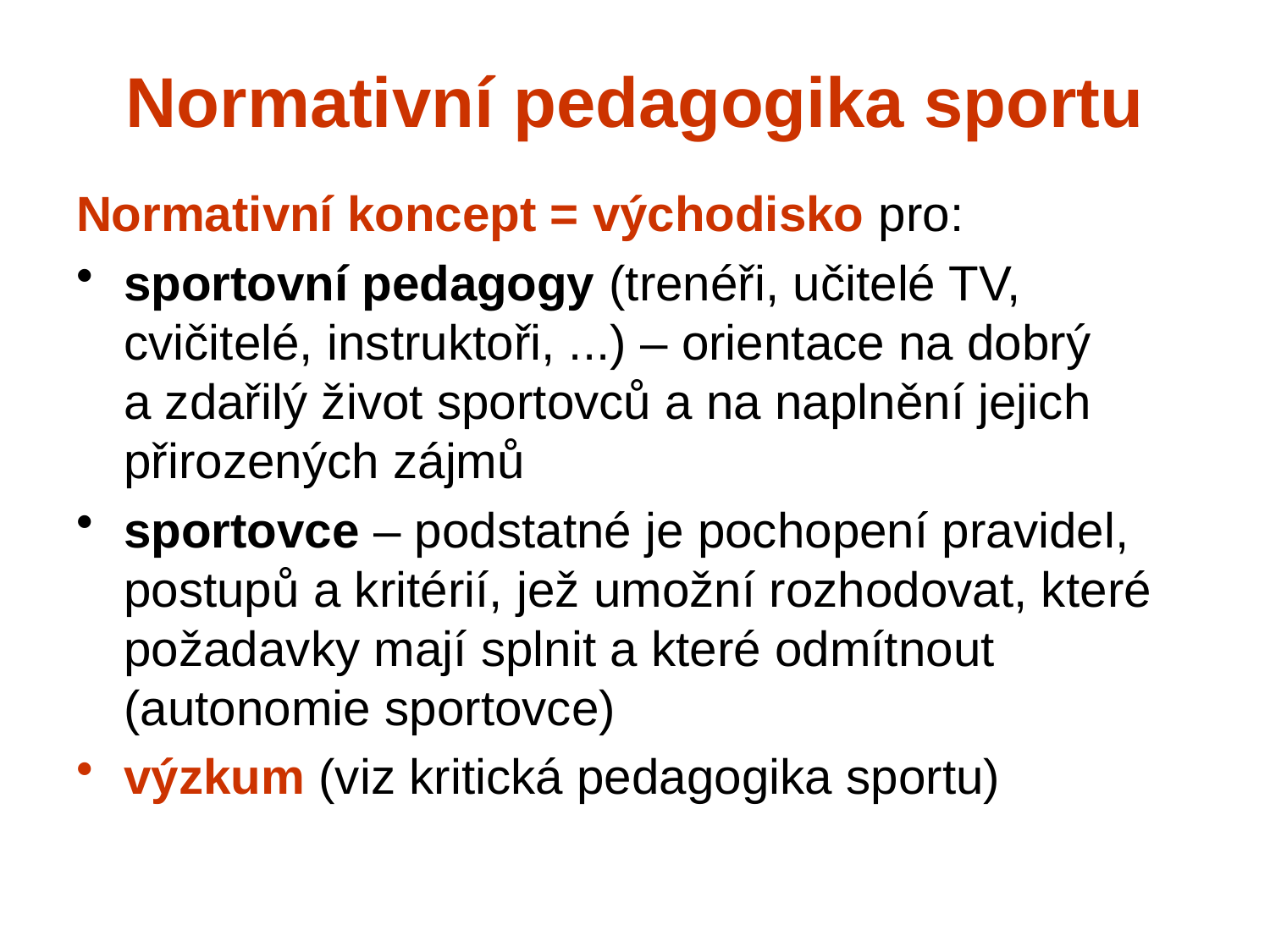

# Normativní pedagogika sportu
Normativní koncept = východisko pro:
sportovní pedagogy (trenéři, učitelé TV, cvičitelé, instruktoři, ...) – orientace na dobrý
a zdařilý život sportovců a na naplnění jejich přirozených zájmů
sportovce – podstatné je pochopení pravidel, postupů a kritérií, jež umožní rozhodovat, které požadavky mají splnit a které odmítnout (autonomie sportovce)
výzkum (viz kritická pedagogika sportu)